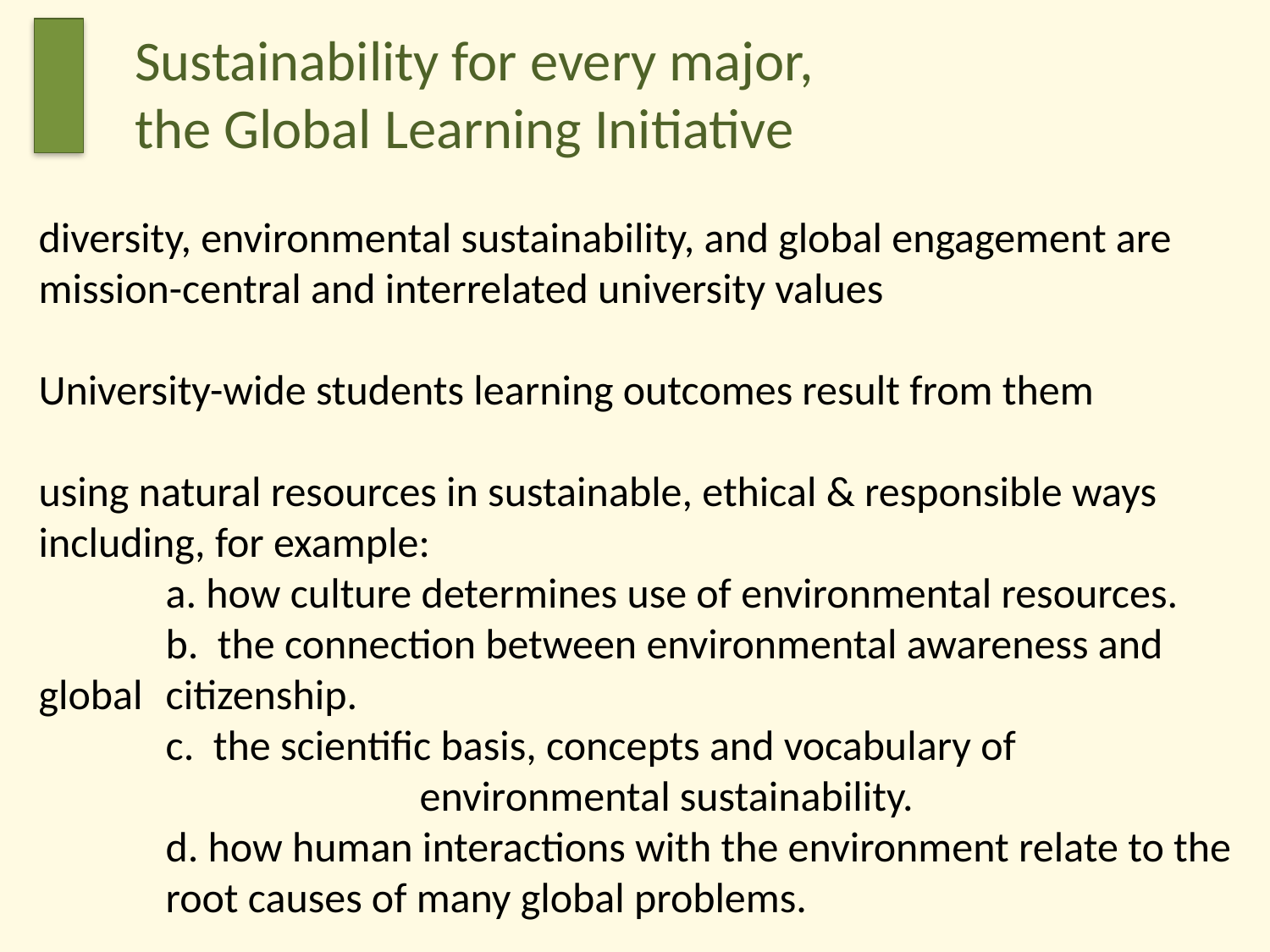

Sustainability for every major,
the Global Learning Initiative
#
diversity, environmental sustainability, and global engagement are mission-central and interrelated university values

University-wide students learning outcomes result from them

using natural resources in sustainable, ethical & responsible ways including, for example:
	a. how culture determines use of environmental resources.
	b.  the connection between environmental awareness and 	global 	citizenship.
	c.  the scientific basis, concepts and vocabulary of 					environmental sustainability.
	d. how human interactions with the environment relate to the 	root causes of many global problems.